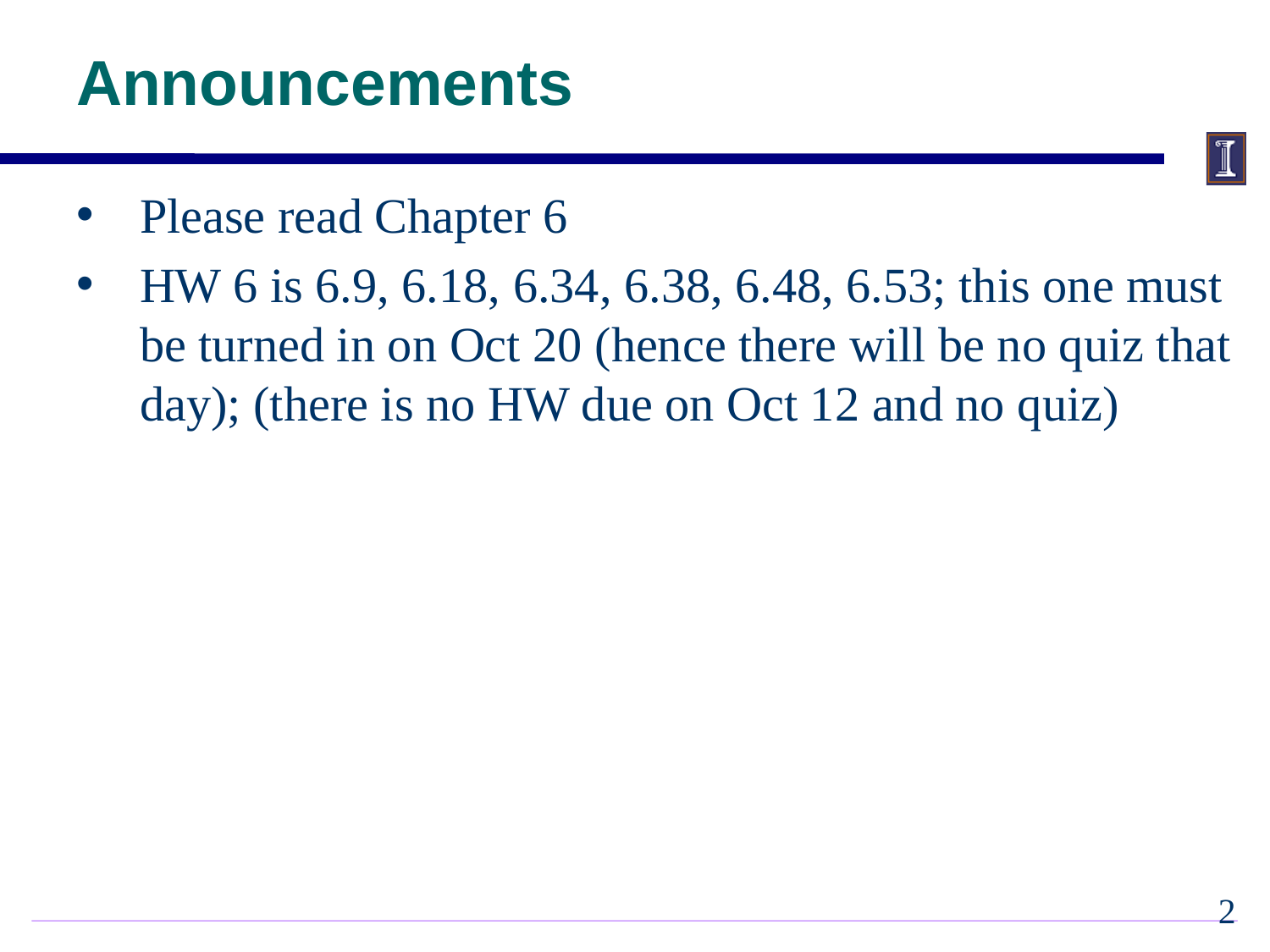

# Announcements
Please read Chapter 6
HW 6 is 6.9, 6.18, 6.34, 6.38, 6.48, 6.53; this one must be turned in on Oct 20 (hence there will be no quiz that day); (there is no HW due on Oct 12 and no quiz)

2